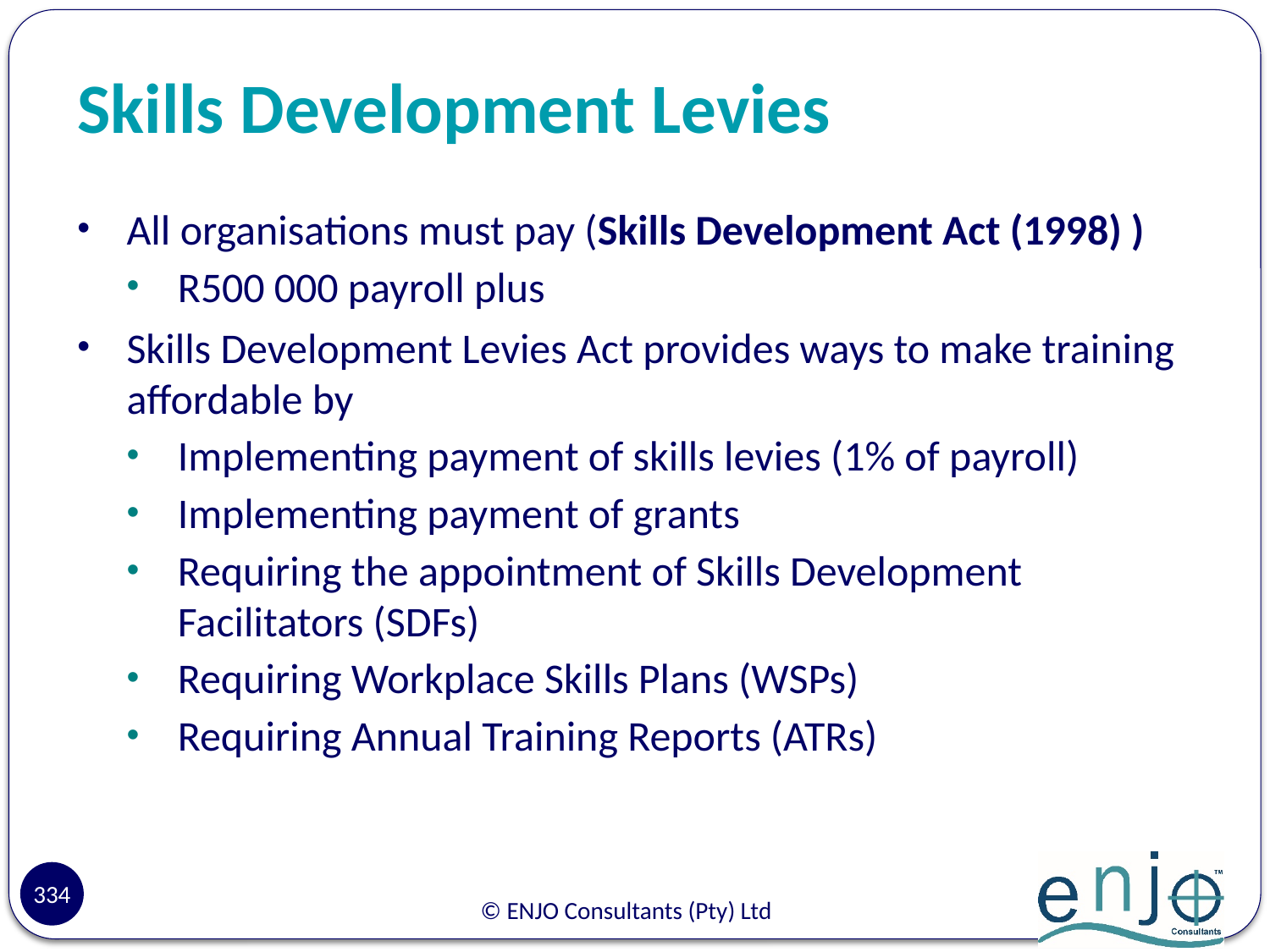

# Skills Development Levies
All organisations must pay (Skills Development Act (1998) )
R500 000 payroll plus
Skills Development Levies Act provides ways to make training affordable by
Implementing payment of skills levies (1% of payroll)
Implementing payment of grants
Requiring the appointment of Skills Development Facilitators (SDFs)
Requiring Workplace Skills Plans (WSPs)
Requiring Annual Training Reports (ATRs)

334
© ENJO Consultants (Pty) Ltd